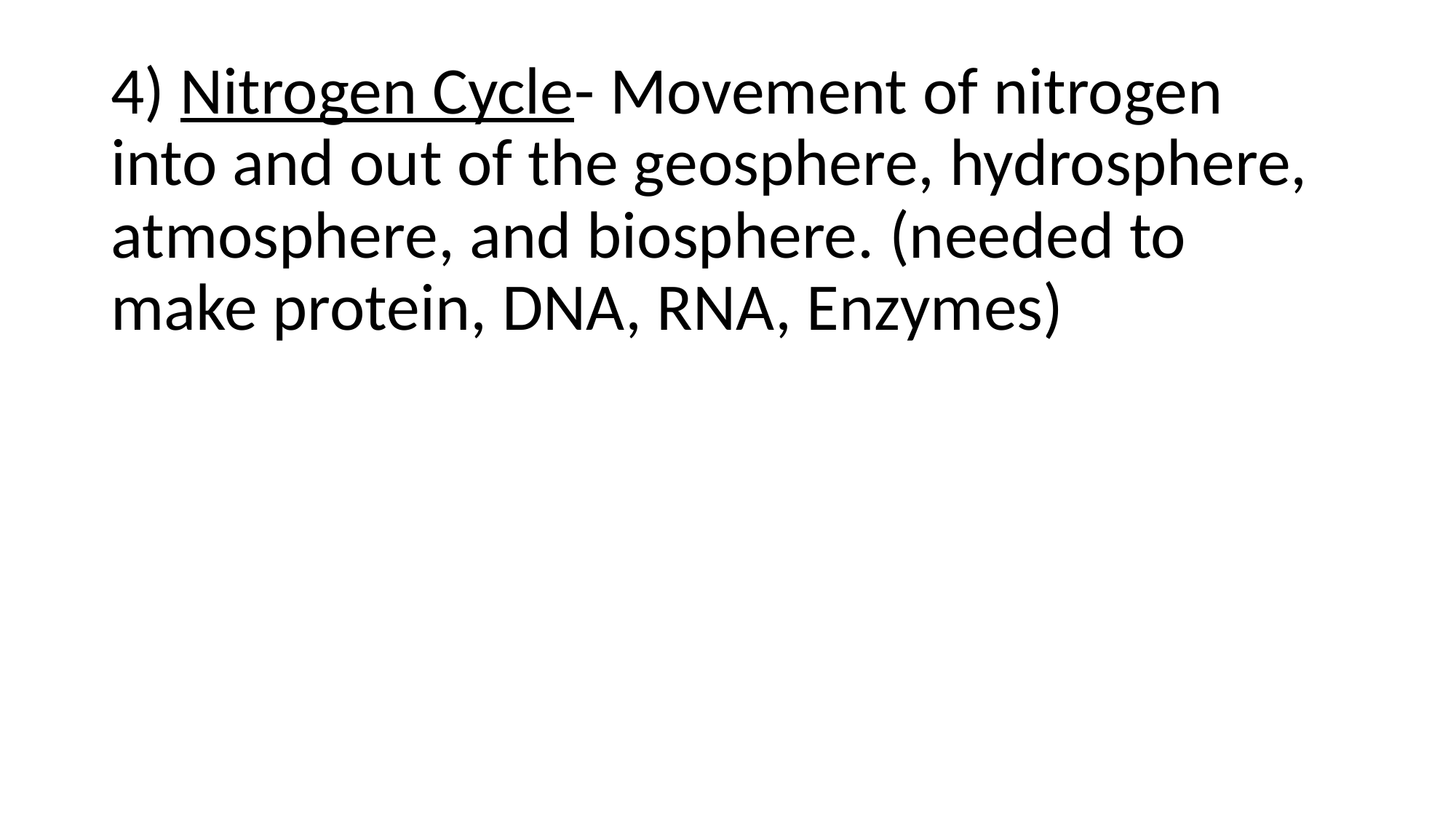

# 4) Nitrogen Cycle- Movement of nitrogen into and out of the geosphere, hydrosphere, atmosphere, and biosphere. (needed to make protein, DNA, RNA, Enzymes)